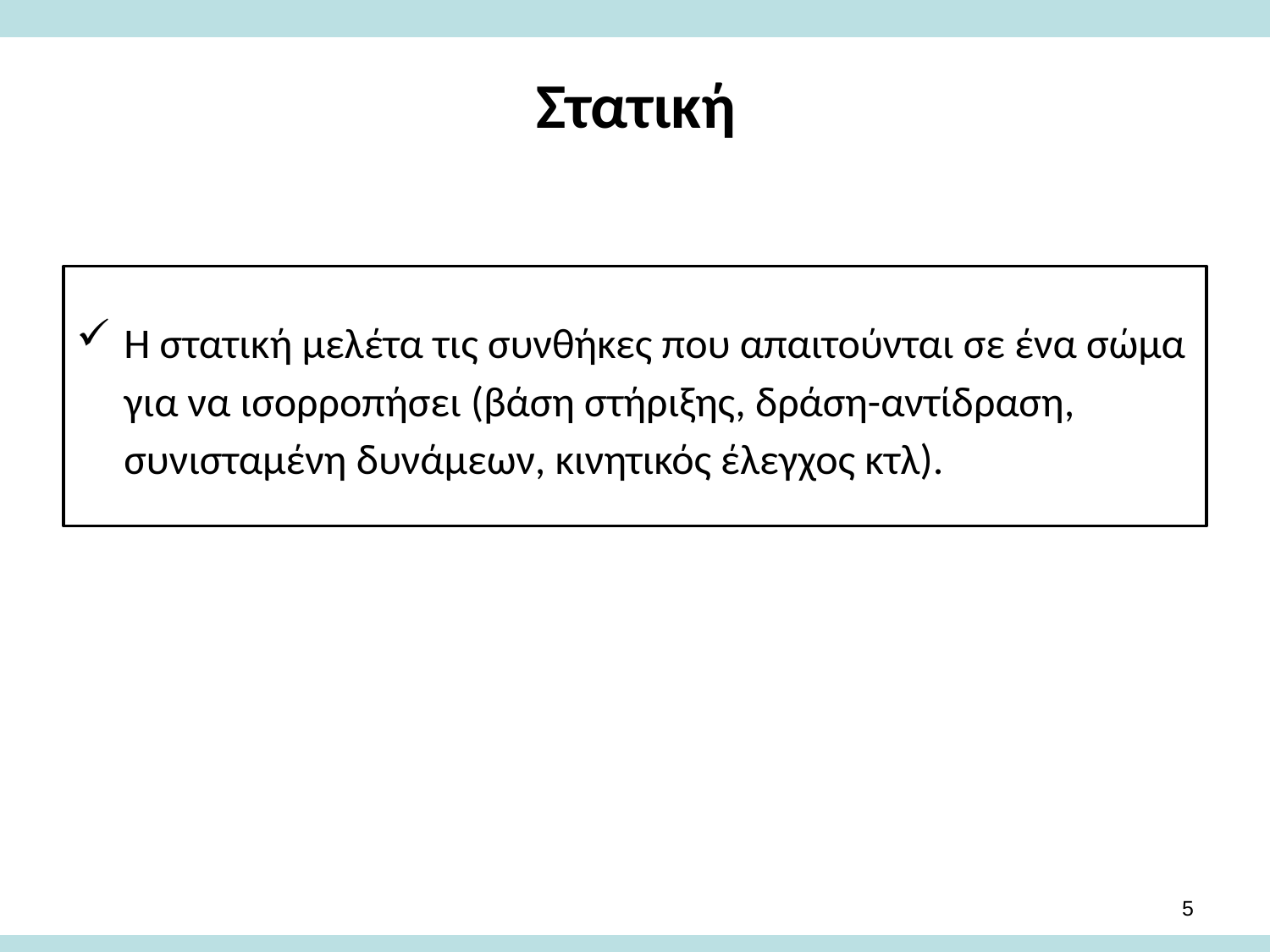

# Στατική
Η στατική μελέτα τις συνθήκες που απαιτούνται σε ένα σώμα για να ισορροπήσει (βάση στήριξης, δράση-αντίδραση, συνισταμένη δυνάμεων, κινητικός έλεγχος κτλ).
5